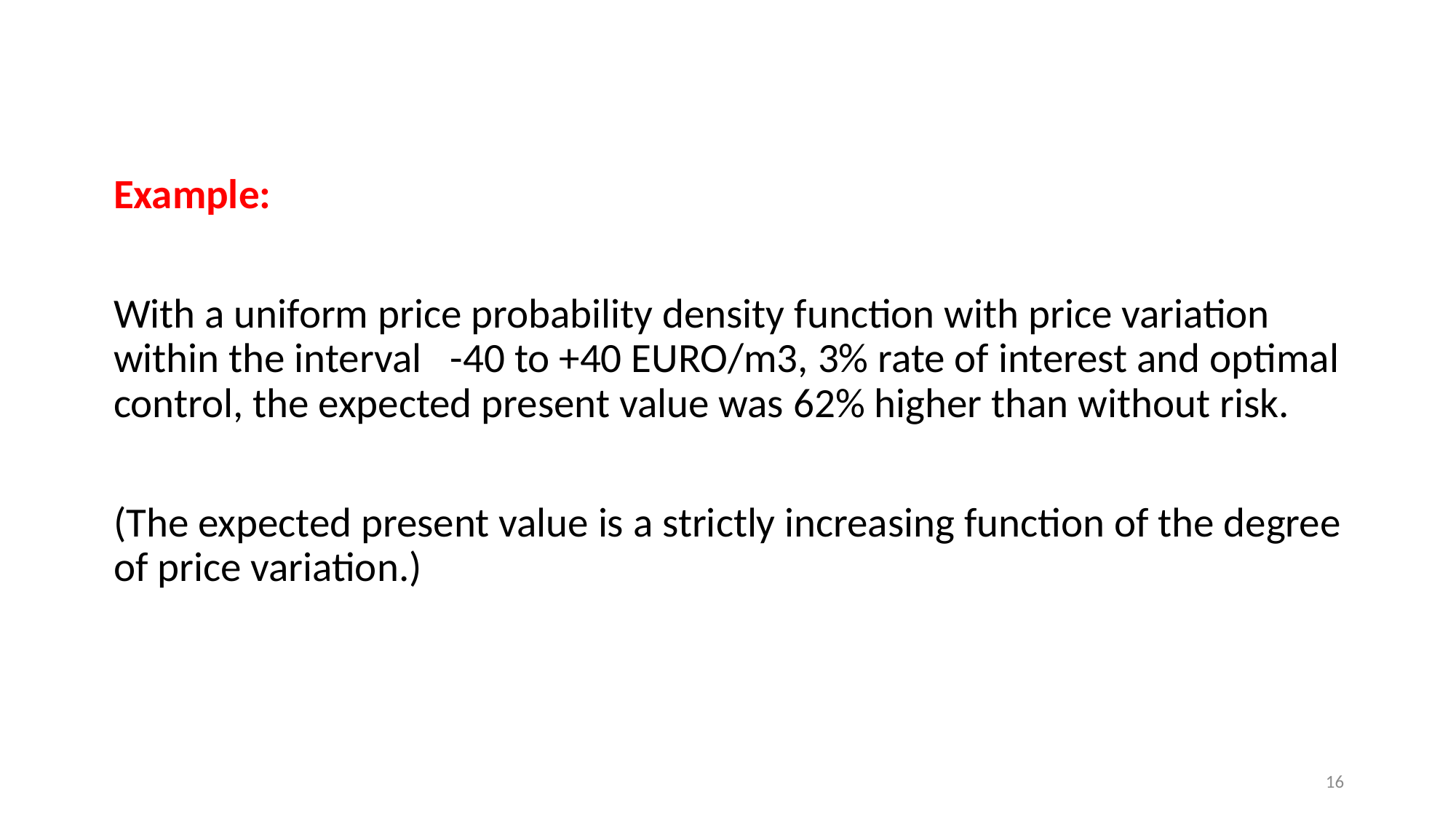

#
Example:

With a uniform price probability density function with price variation within the interval   -40 to +40 EURO/m3, 3% rate of interest and optimal control, the expected present value was 62% higher than without risk.

(The expected present value is a strictly increasing function of the degree of price variation.)
16